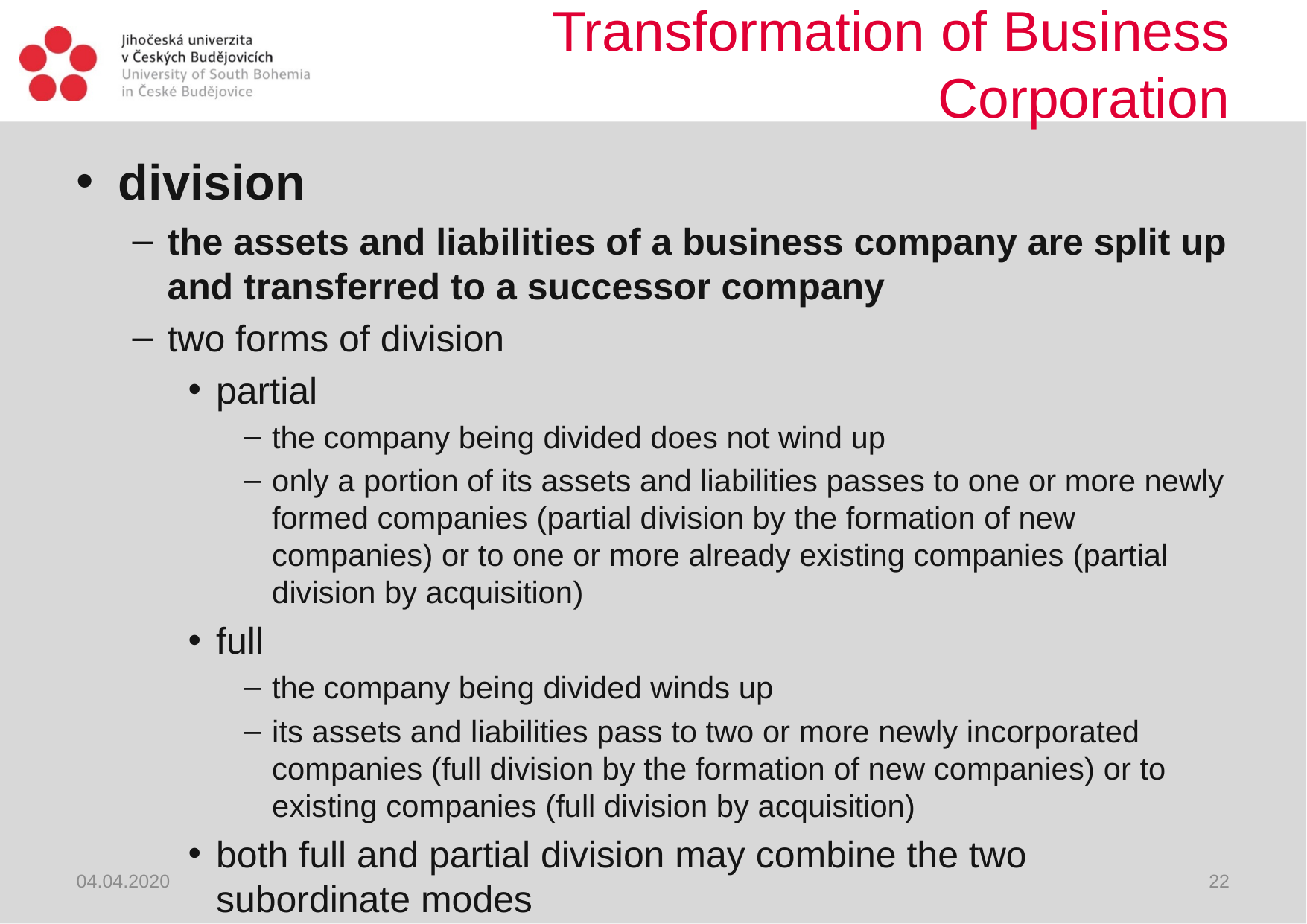

# Transformation of Business Corporation
division
the assets and liabilities of a business company are split up and transferred to a successor company
two forms of division
partial
the company being divided does not wind up
only a portion of its assets and liabilities passes to one or more newly formed companies (partial division by the formation of new companies) or to one or more already existing companies (partial division by acquisition)
full
the company being divided winds up
its assets and liabilities pass to two or more newly incorporated companies (full division by the formation of new companies) or to existing companies (full division by acquisition)
both full and partial division may combine the two subordinate modes

04.04.2020
22